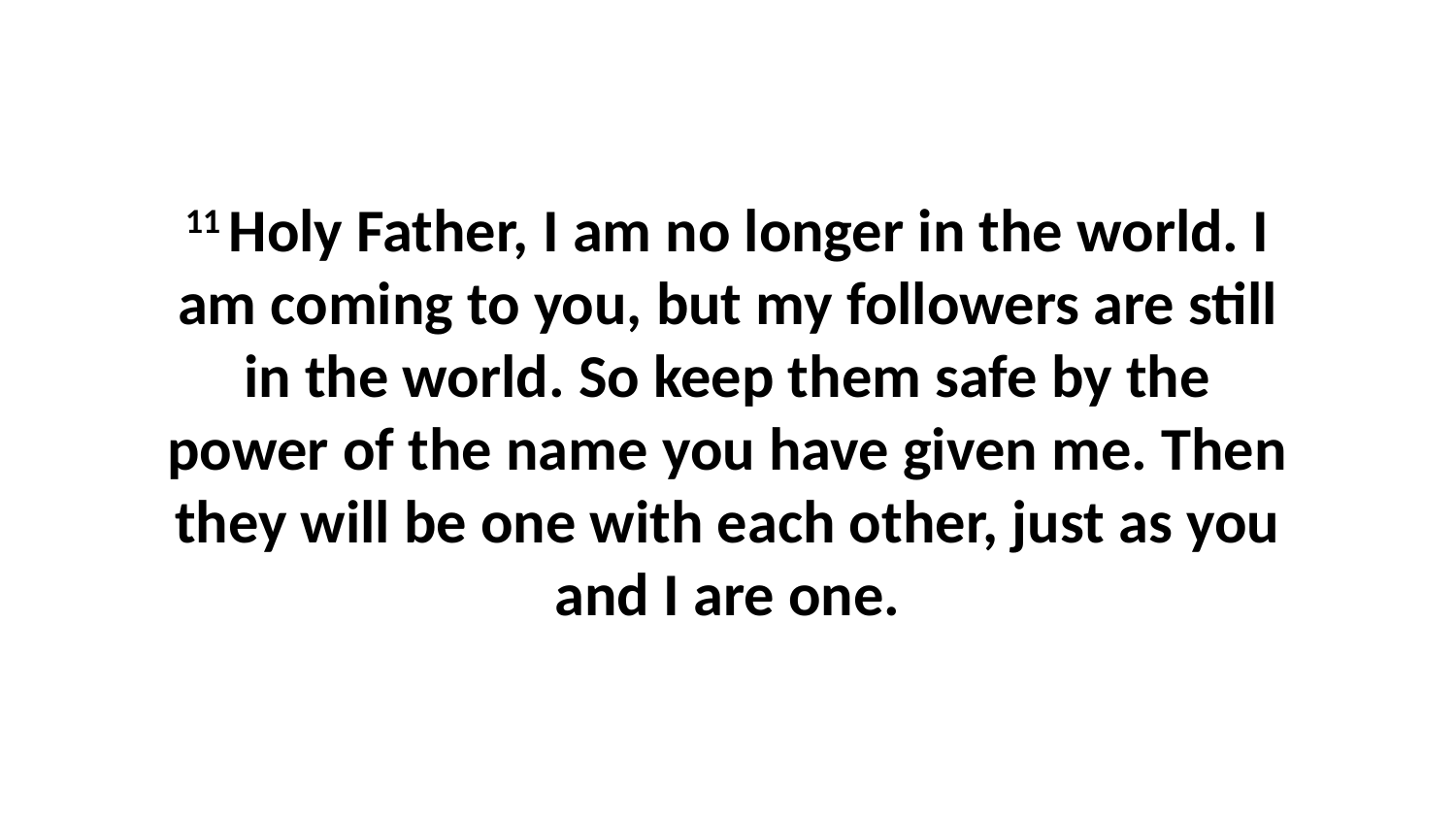

11 Holy Father, I am no longer in the world. I am coming to you, but my followers are still in the world. So keep them safe by the power of the name you have given me. Then they will be one with each other, just as you and I are one.